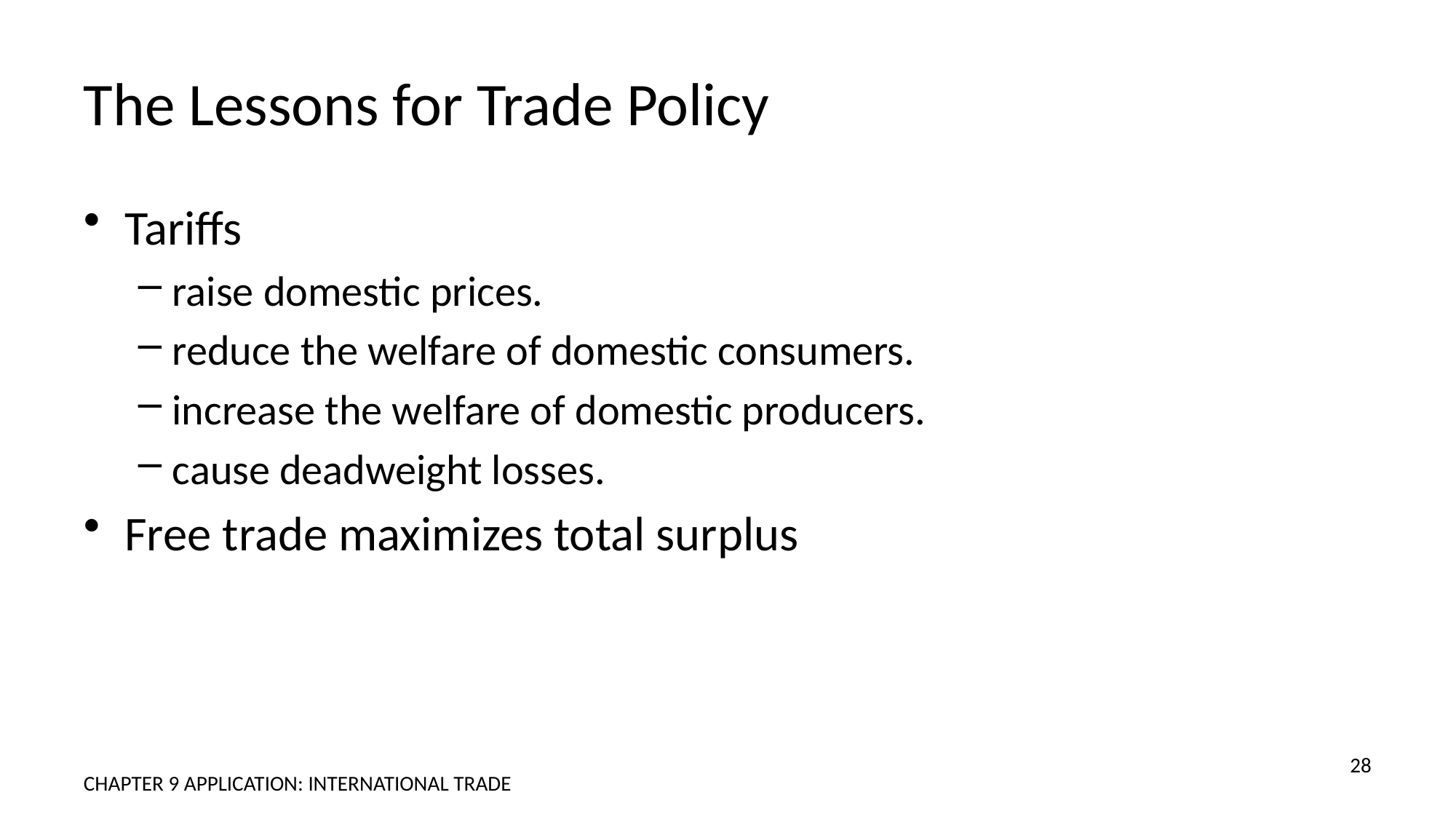

# The Lessons for Trade Policy
Tariffs
raise domestic prices.
reduce the welfare of domestic consumers.
increase the welfare of domestic producers.
cause deadweight losses.
Free trade maximizes total surplus
28
CHAPTER 9 APPLICATION: INTERNATIONAL TRADE